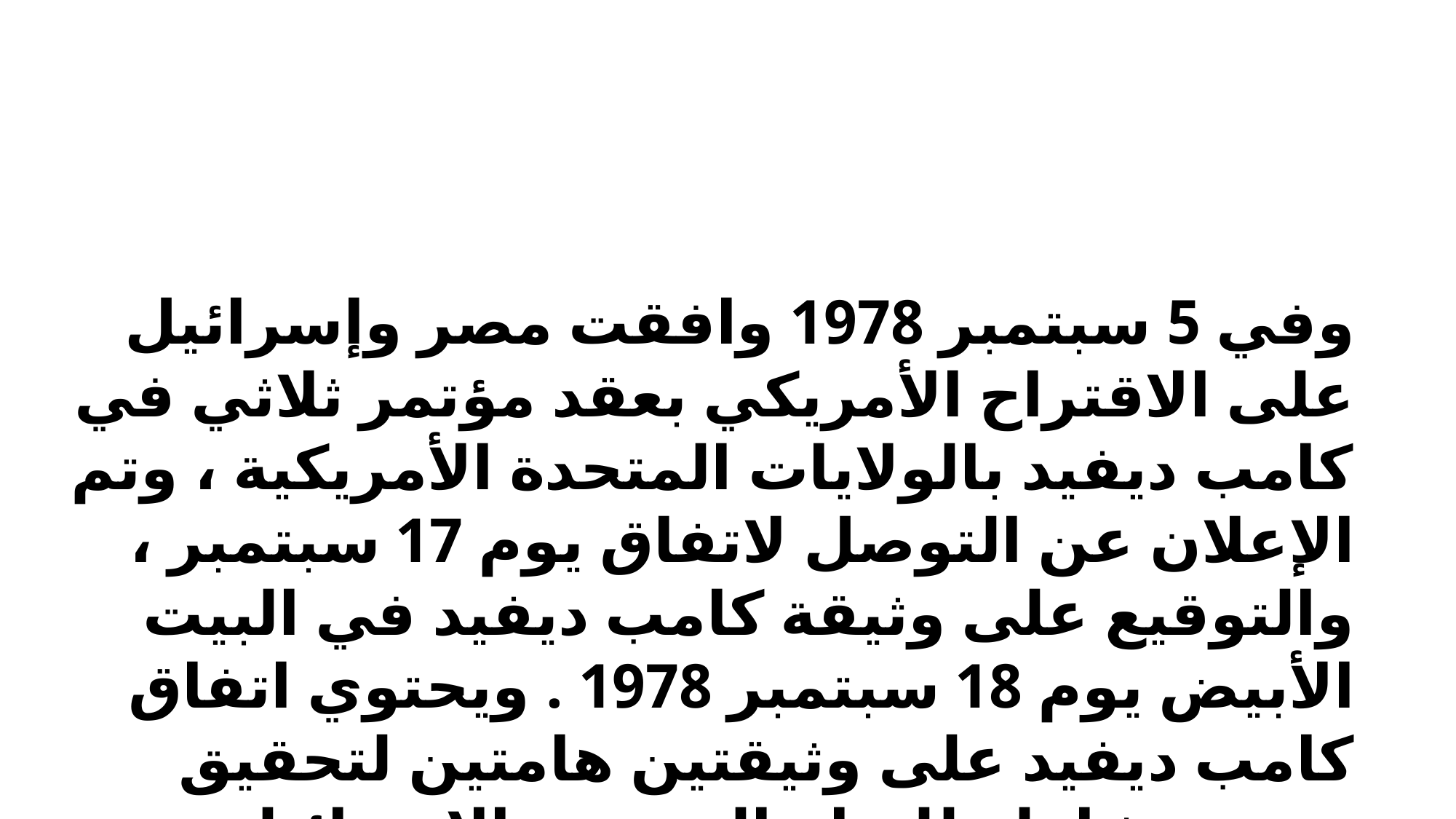

وفي 5 سبتمبر 1978 وافقت مصر وإسرائيل على الاقتراح الأمريكي بعقد مؤتمر ثلاثي في كامب ديفيد بالولايات المتحدة الأمريكية ، وتم الإعلان عن التوصل لاتفاق يوم 17 سبتمبر ، والتوقيع على وثيقة كامب ديفيد في البيت الأبيض يوم 18 سبتمبر 1978 . ويحتوي اتفاق كامب ديفيد على وثيقتين هامتين لتحقيق تسوية شاملة للنزاع العربي – الإسرائيلي .